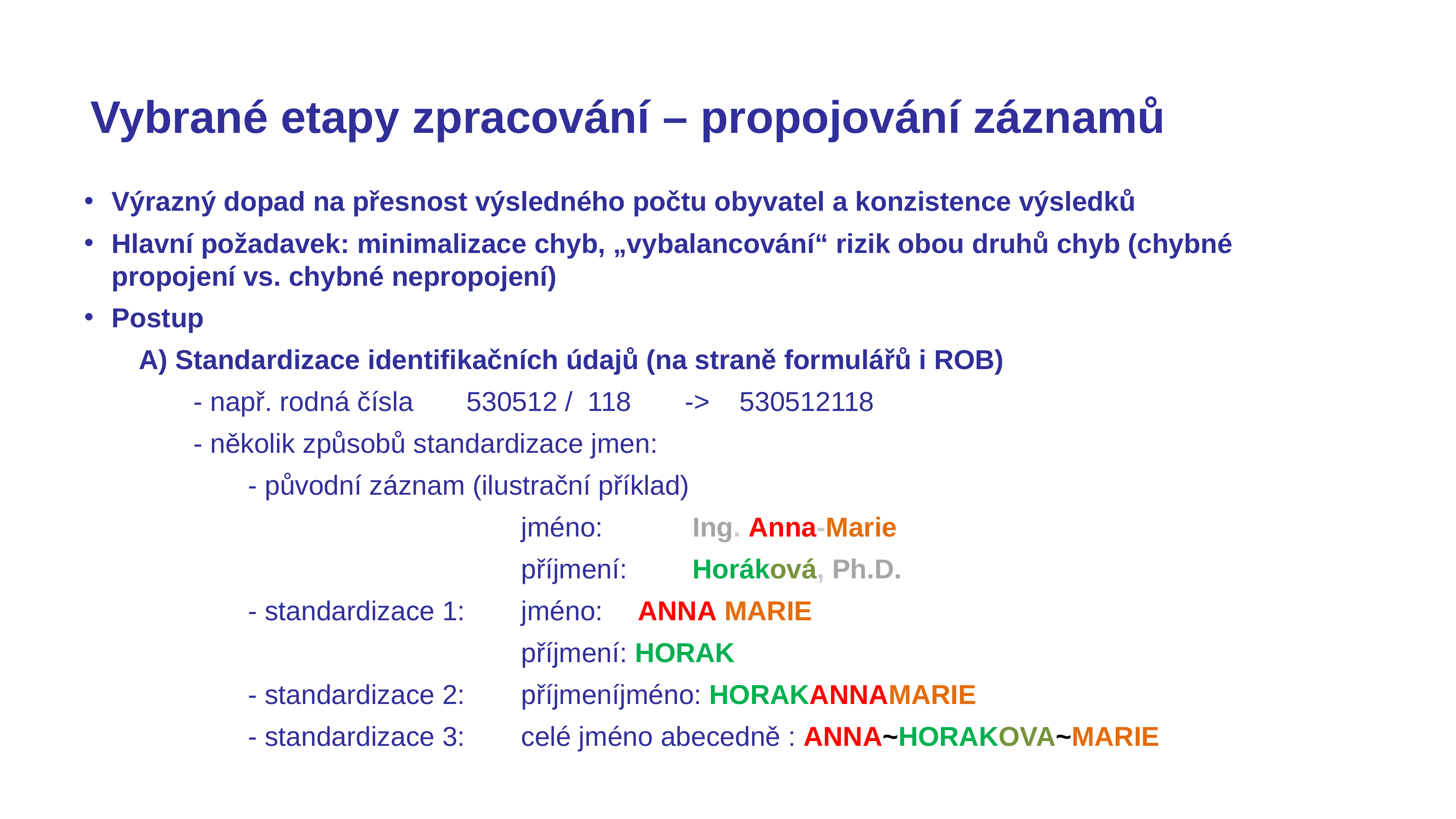

Vybrané etapy zpracování – propojování záznamů
Výrazný dopad na přesnost výsledného počtu obyvatel a konzistence výsledků
Hlavní požadavek: minimalizace chyb, „vybalancování“ rizik obou druhů chyb (chybné propojení vs. chybné nepropojení)
Postup
	A) Standardizace identifikačních údajů (na straně formulářů i ROB)
		- např. rodná čísla	530512 /  118	->	530512118
		- několik způsobů standardizace jmen:
			- původní záznam (ilustrační příklad)
								jméno: 		 Ing. Anna-Marie
								příjmení: 	 Horáková, Ph.D.
			- standardizace 1: 	jméno:	 ANNA MARIE
								příjmení: HORAK
			- standardizace 2: 	příjmeníjméno: HORAKANNAMARIE
			- standardizace 3: 	celé jméno abecedně : ANNA~HORAKOVA~MARIE